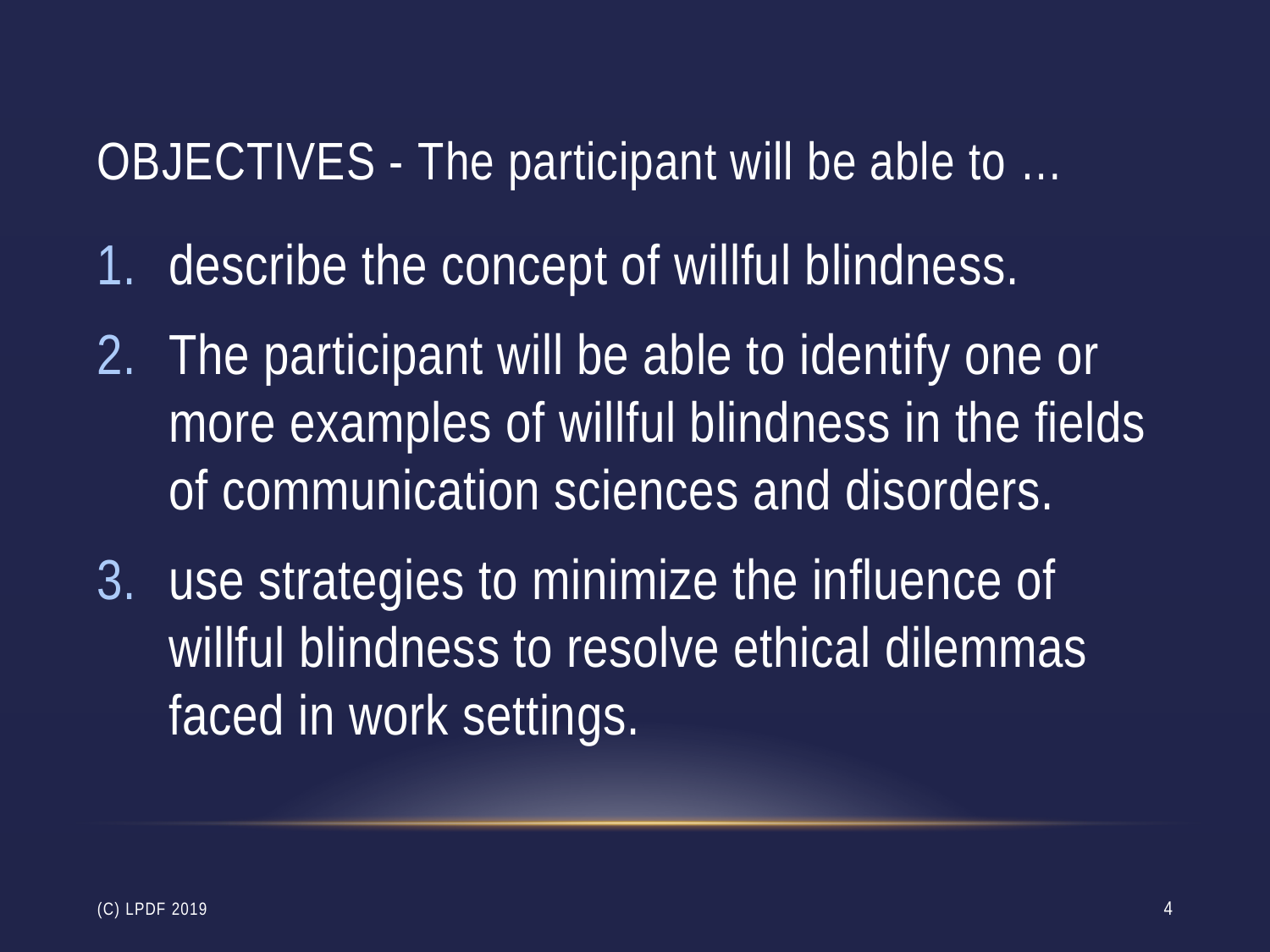

# Objectives - The participant will be able to …
describe the concept of willful blindness.
The participant will be able to identify one or more examples of willful blindness in the fields of communication sciences and disorders.
use strategies to minimize the influence of willful blindness to resolve ethical dilemmas faced in work settings.

(c) LPdF 2019
4